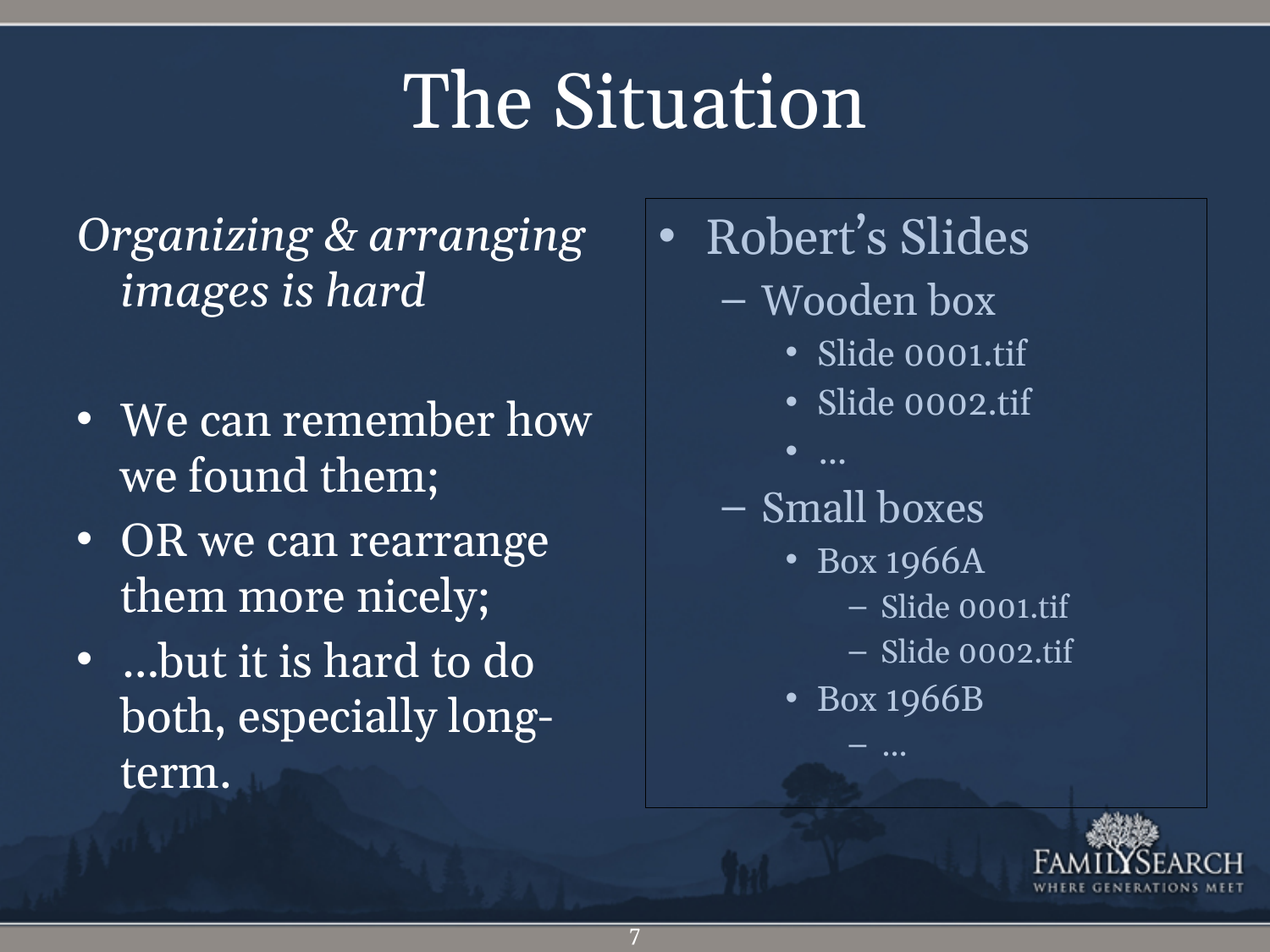

# The Situation
Organizing & arranging images is hard

We can remember how we found them;
OR we can rearrange them more nicely;
…but it is hard to do both, especially long-term.

Robert’s Slides
Wooden box
Slide 0001.tif
Slide 0002.tif
…
Small boxes
Box 1966A
Slide 0001.tif
Slide 0002.tif
Box 1966B
…
7